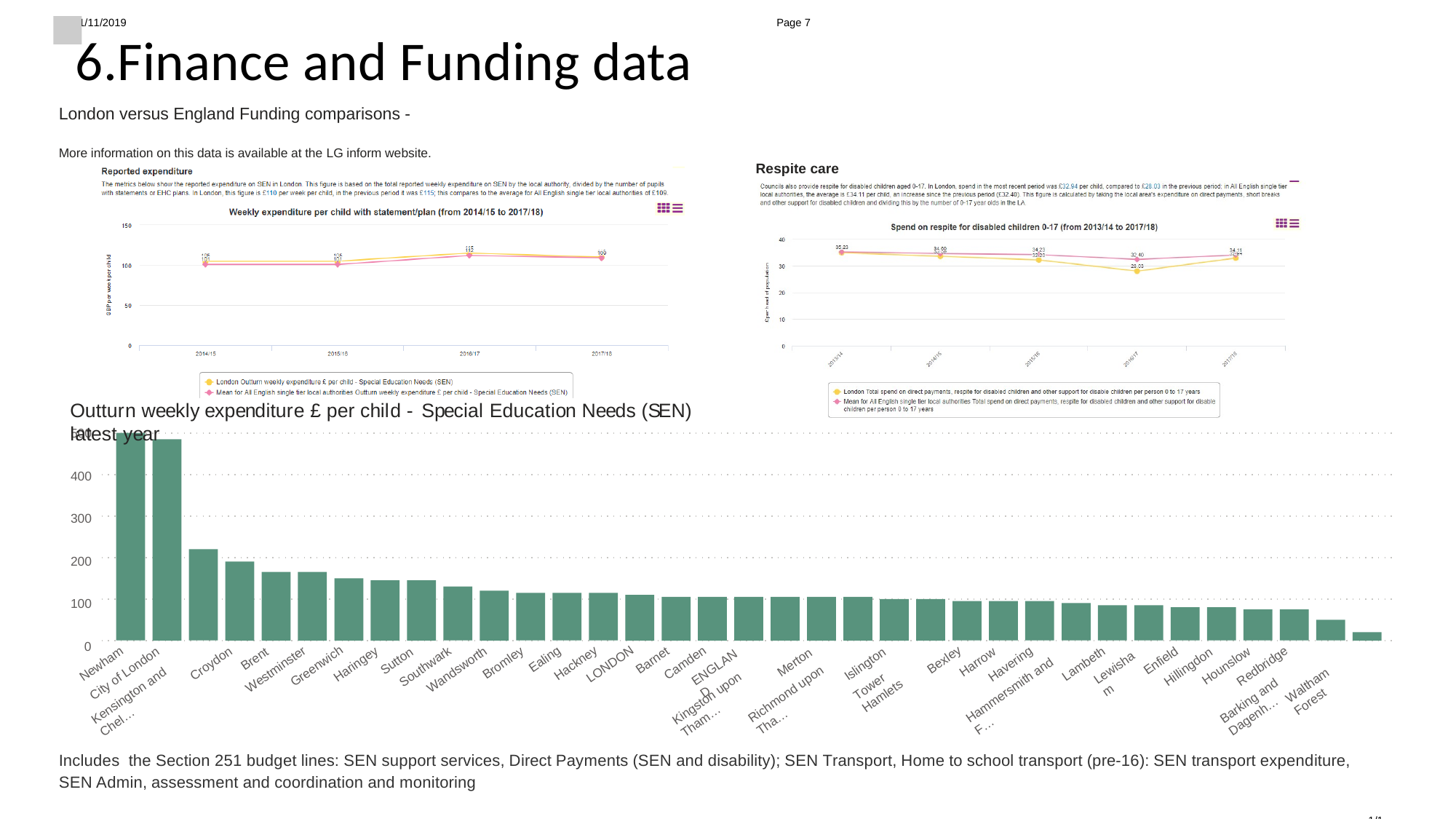

21/11/2019	Page 7

1/1

# 6.Finance and Funding data

London versus England Funding comparisons -

More information on this data is available at the LG inform website.
Respite care

Outturn weekly expenditure £ per child - Special Education Needs (SEN) latest year
500

400

300

200

100

0

Brent
Ealing
Bexley
Barnet
Sutton
Enfield
Harrow
Merton
Bromley
Camden
Hackney
Croydon
Islington
Lambeth
Newham
Havering
Haringey
LONDON
Lewisham
Hounslow
ENGLAND
Redbridge
Hillingdon
Greenwich
Southwark
Westminster
Wandsworth
Tower Hamlets
City of London
Waltham Forest
Richmond upon Tha…
Hammersmith and F…
Barking and Dagenh…
Kensington and Chel…
Kingston upon Tham…
Includes  the Section 251 budget lines: SEN support services, Direct Payments (SEN and disability); SEN Transport, Home to school transport (pre-16): SEN transport expenditure, SEN Admin, assessment and coordination and monitoring